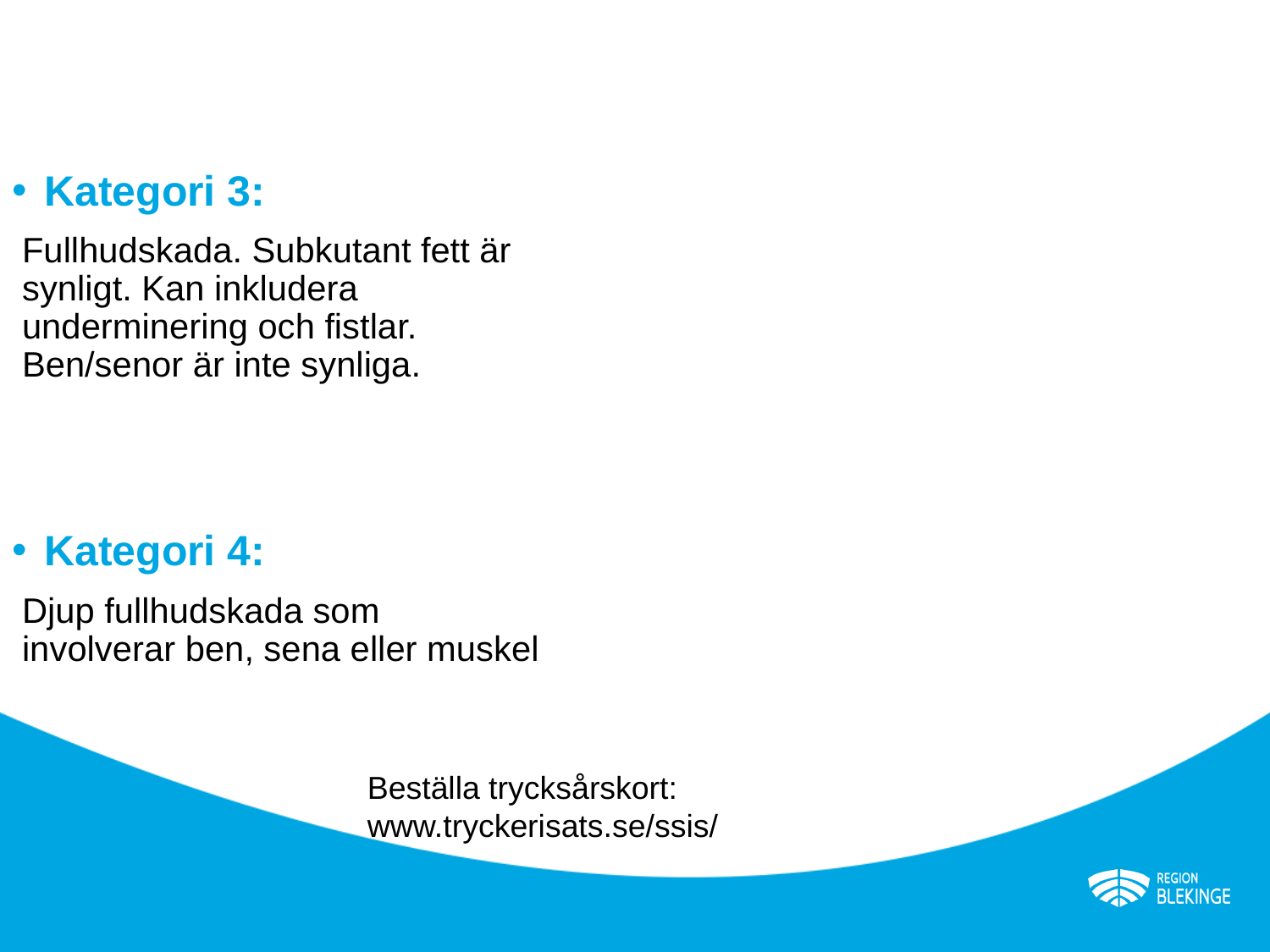

2024-05-02

Kategori 3:
Fullhudskada. Subkutant fett är synligt. Kan inkludera underminering och fistlar. Ben/senor är inte synliga.

Kategori 4:
Djup fullhudskada som            involverar ben, sena eller muskel

Beställa trycksårskort: www.tryckerisats.se/ssis/